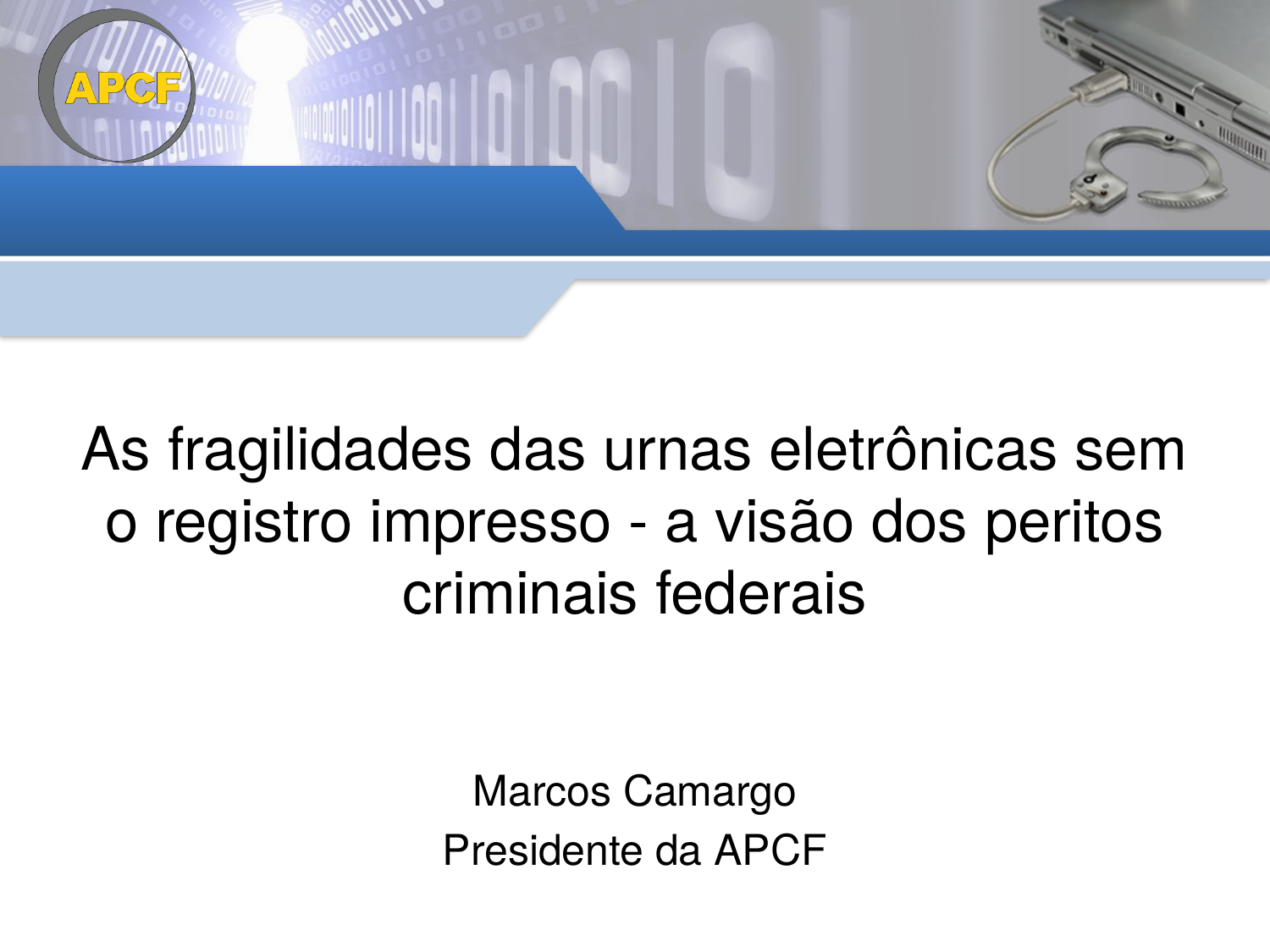

# As fragilidades das urnas eletrônicas sem o registro impresso - a visão dos peritos criminais federais

Marcos Camargo
Presidente da APCF